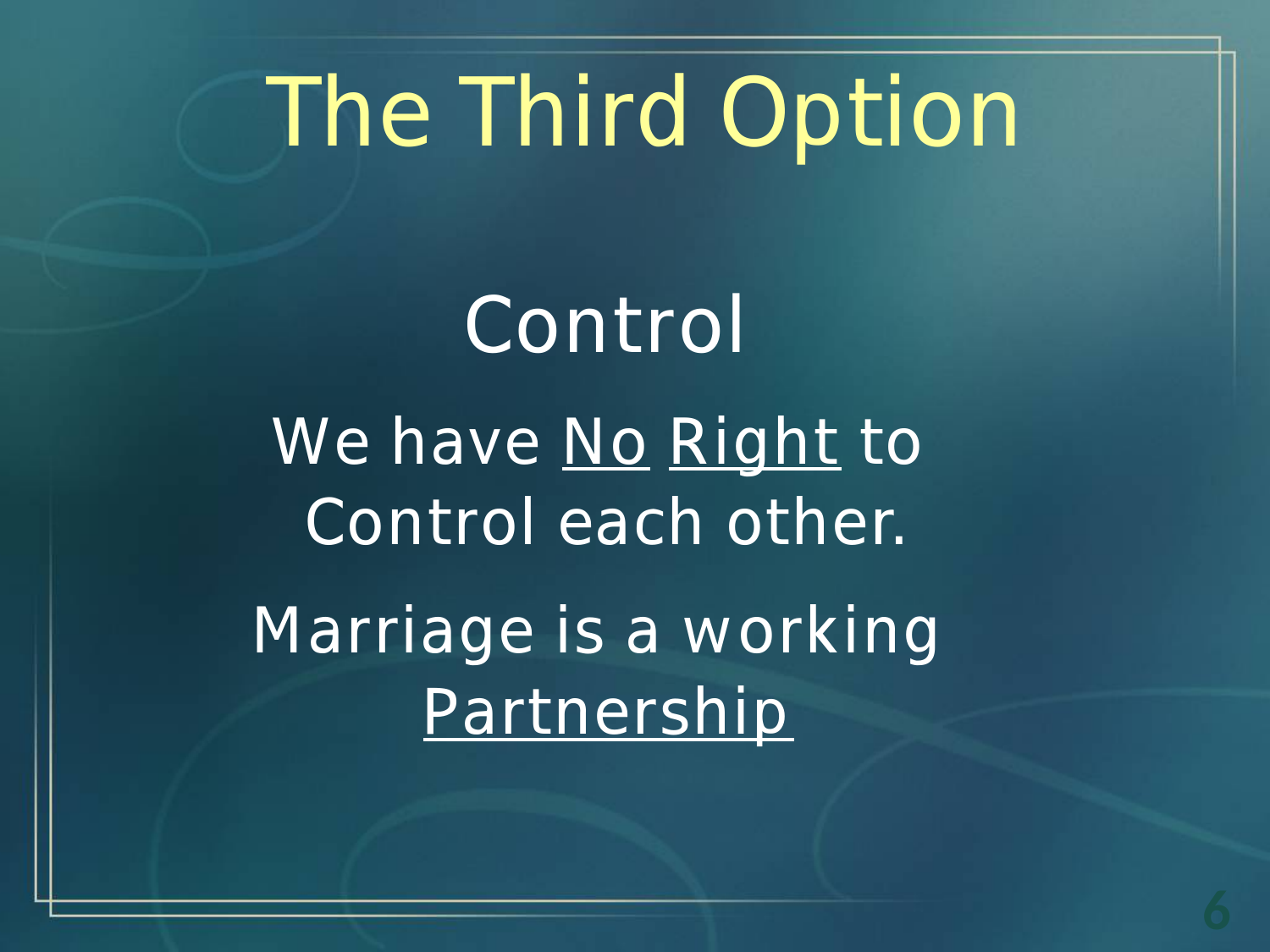

The Third Option
Control

We have No Right to
Control each other.

Marriage is a working
Partnership
6